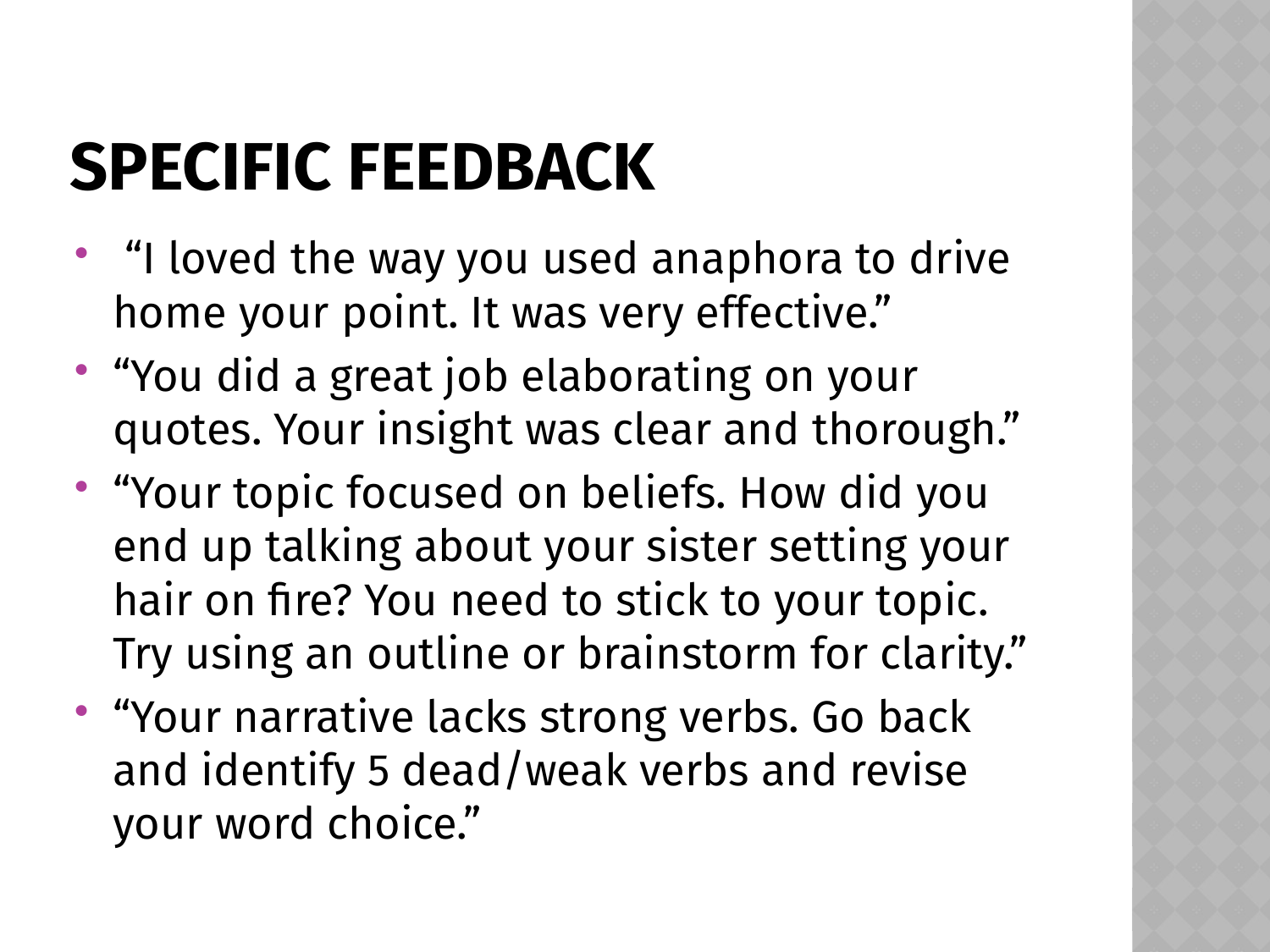

# SPECIFIC FEEDBACK
 “I loved the way you used anaphora to drive home your point. It was very effective.”
“You did a great job elaborating on your quotes. Your insight was clear and thorough.”
“Your topic focused on beliefs. How did you end up talking about your sister setting your hair on fire? You need to stick to your topic. Try using an outline or brainstorm for clarity.”
“Your narrative lacks strong verbs. Go back and identify 5 dead/weak verbs and revise your word choice.”